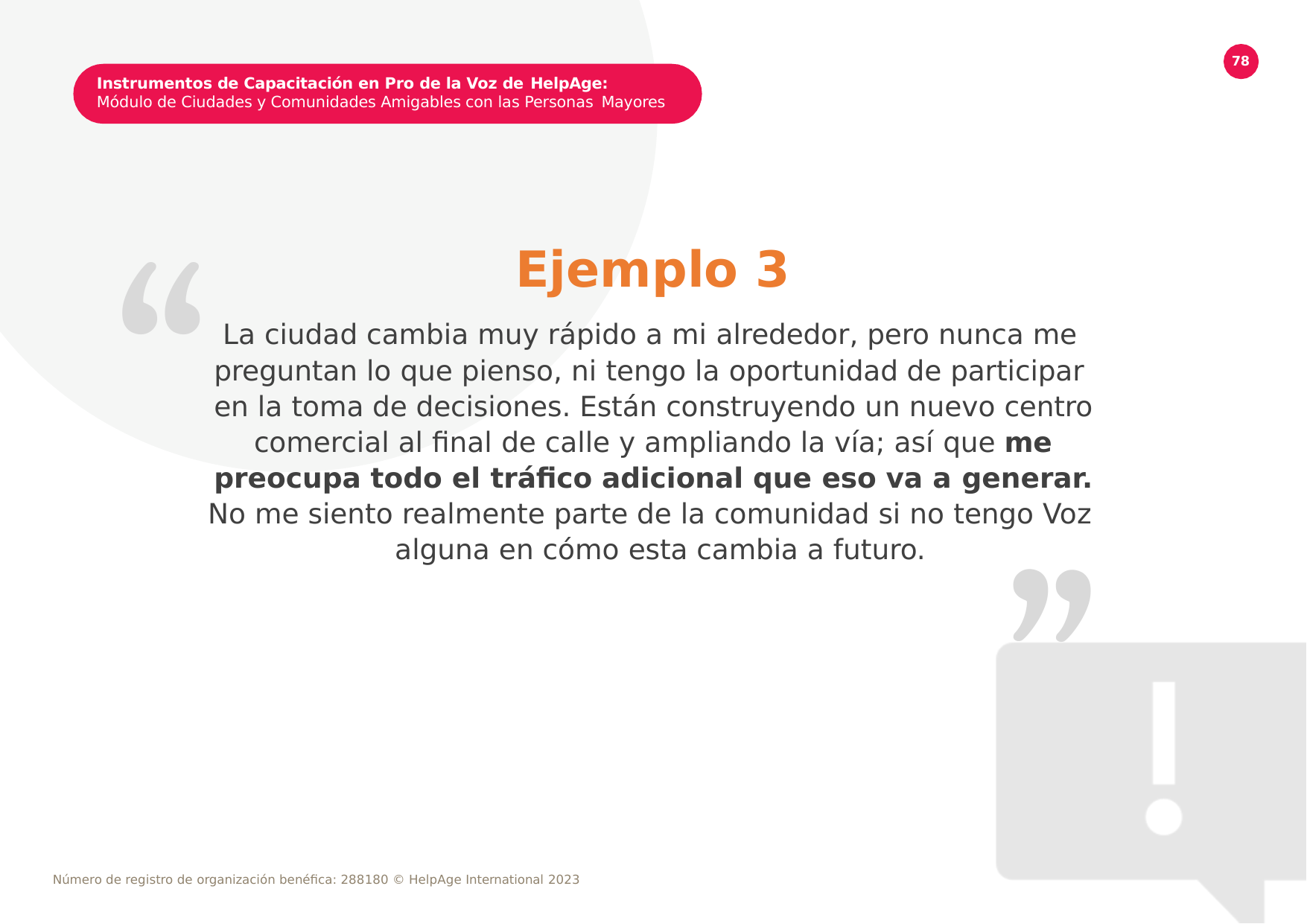

78
Instrumentos de Capacitación en Pro de la Voz de HelpAge:
Módulo de Ciudades y Comunidades Amigables con las Personas Mayores
Ejemplo 3
La ciudad cambia muy rápido a mi alrededor, pero nunca me  preguntan lo que pienso, ni tengo la oportunidad de participar  en la toma de decisiones. Están construyendo un nuevo centro  comercial al final de calle y ampliando la vía; así que me  preocupa todo el tráfico adicional que eso va a generar.
“
“
No me siento realmente parte de la comunidad si no tengo Voz  alguna en cómo esta cambia a futuro.

Número de registro de organización benéfica: 288180 © HelpAge International 2023